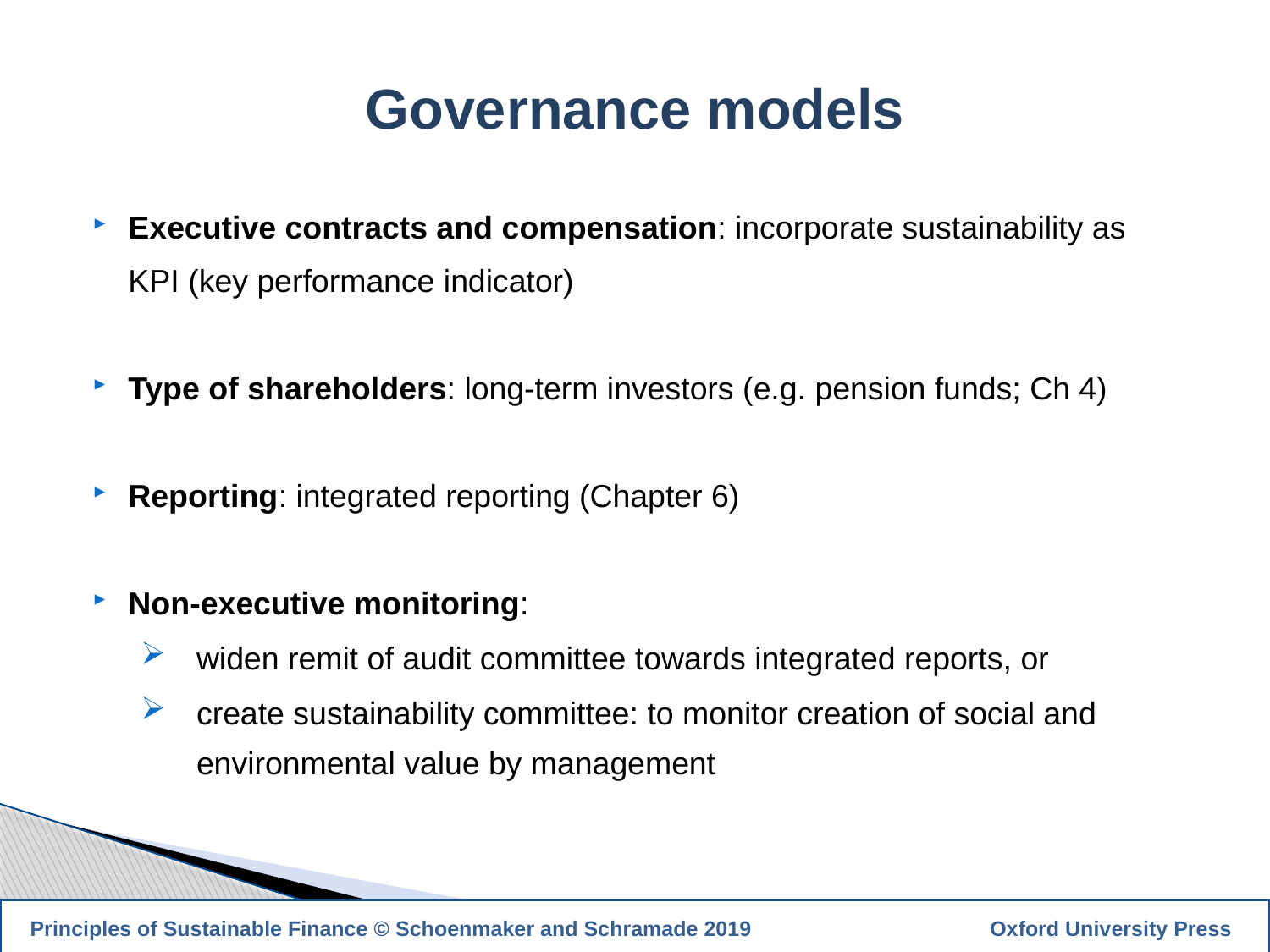

Governance models
Executive contracts and compensation: incorporate sustainability as KPI (key performance indicator)

Type of shareholders: long-term investors (e.g. pension funds; Ch 4)

Reporting: integrated reporting (Chapter 6)

Non-executive monitoring:
widen remit of audit committee towards integrated reports, or
create sustainability committee: to monitor creation of social and environmental value by management

19

   Principles of Sustainable Finance © Schoenmaker and Schramade 2019		               Oxford University Press